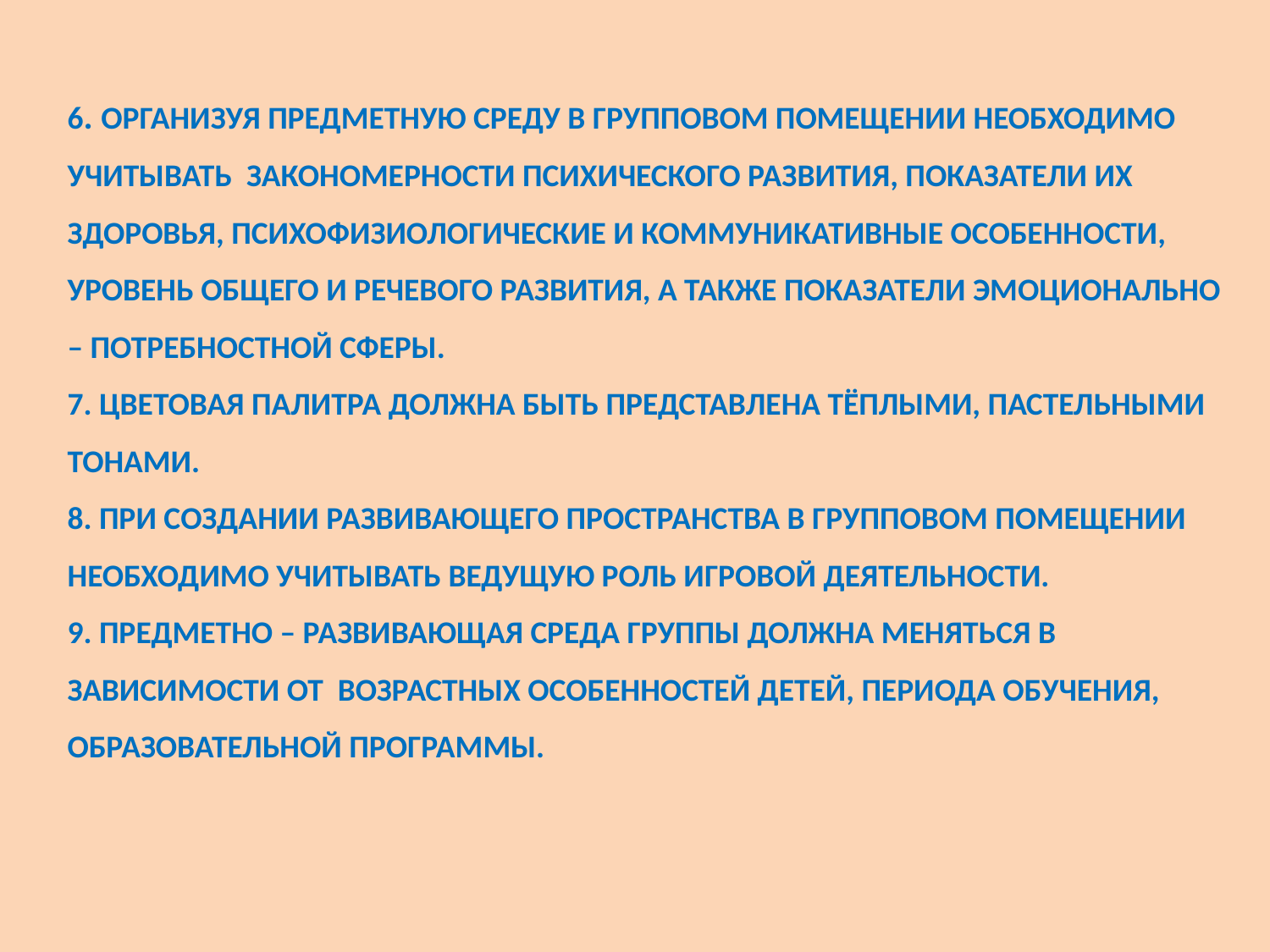

6. ОРГАНИЗУЯ ПРЕДМЕТНУЮ СРЕДУ В ГРУППОВОМ ПОМЕЩЕНИИ НЕОБХОДИМО УЧИТЫВАТЬ  ЗАКОНОМЕРНОСТИ ПСИХИЧЕСКОГО РАЗВИТИЯ, ПОКАЗАТЕЛИ ИХ ЗДОРОВЬЯ, ПСИХОФИЗИОЛОГИЧЕСКИЕ И КОММУНИКАТИВНЫЕ ОСОБЕННОСТИ, УРОВЕНЬ ОБЩЕГО И РЕЧЕВОГО РАЗВИТИЯ, А ТАКЖЕ ПОКАЗАТЕЛИ ЭМОЦИОНАЛЬНО – ПОТРЕБНОСТНОЙ СФЕРЫ.
7. ЦВЕТОВАЯ ПАЛИТРА ДОЛЖНА БЫТЬ ПРЕДСТАВЛЕНА ТЁПЛЫМИ, ПАСТЕЛЬНЫМИ ТОНАМИ.
8. ПРИ СОЗДАНИИ РАЗВИВАЮЩЕГО ПРОСТРАНСТВА В ГРУППОВОМ ПОМЕЩЕНИИ НЕОБХОДИМО УЧИТЫВАТЬ ВЕДУЩУЮ РОЛЬ ИГРОВОЙ ДЕЯТЕЛЬНОСТИ.
9. ПРЕДМЕТНО – РАЗВИВАЮЩАЯ СРЕДА ГРУППЫ ДОЛЖНА МЕНЯТЬСЯ В ЗАВИСИМОСТИ ОТ  ВОЗРАСТНЫХ ОСОБЕННОСТЕЙ ДЕТЕЙ, ПЕРИОДА ОБУЧЕНИЯ, ОБРАЗОВАТЕЛЬНОЙ ПРОГРАММЫ.